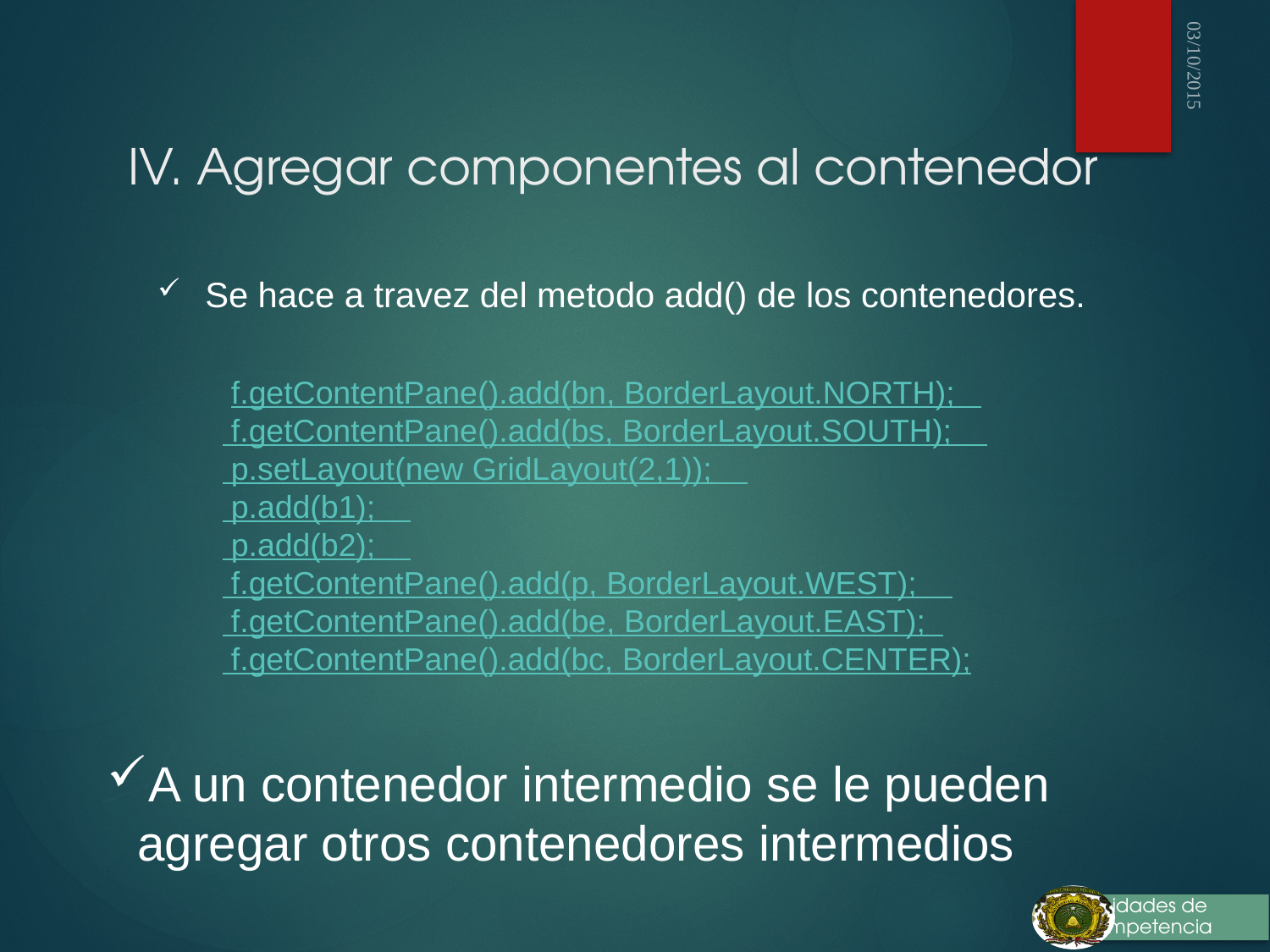

03/10/2015
# IV. Agregar componentes al contenedor
Se hace a travez del metodo add() de los contenedores.

 f.getContentPane().add(bn, BorderLayout.NORTH);
 f.getContentPane().add(bs, BorderLayout.SOUTH);
 p.setLayout(new GridLayout(2,1));
 p.add(b1);
 p.add(b2);
 f.getContentPane().add(p, BorderLayout.WEST);
 f.getContentPane().add(be, BorderLayout.EAST);
 f.getContentPane().add(bc, BorderLayout.CENTER);
A un contenedor intermedio se le pueden agregar otros contenedores intermedios